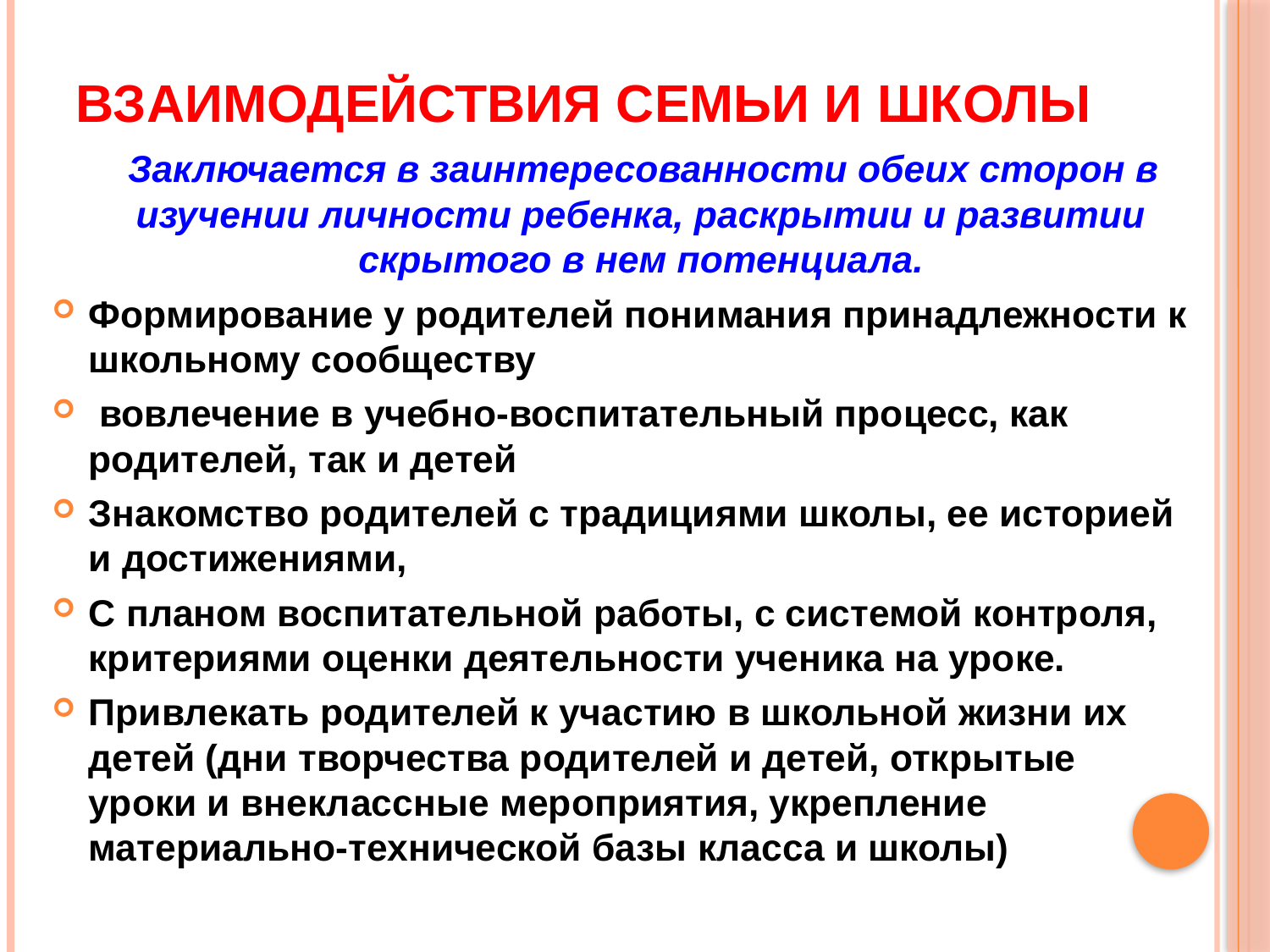

# Взаимодействия семьи и школы
    Заключается в заинтересованности обеих сторон в изучении личности ребенка, раскрытии и развитии скрытого в нем потенциала.
Формирование у родителей понимания принадлежности к школьному сообществу
 вовлечение в учебно-воспитательный процесс, как родителей, так и детей
Знакомство родителей с традициями школы, ее историей и достижениями,
С планом воспитательной работы, с системой контроля, критериями оценки деятельности ученика на уроке.
Привлекать родителей к участию в школьной жизни их детей (дни творчества родителей и детей, открытые уроки и внеклассные мероприятия, укрепление материально-технической базы класса и школы)